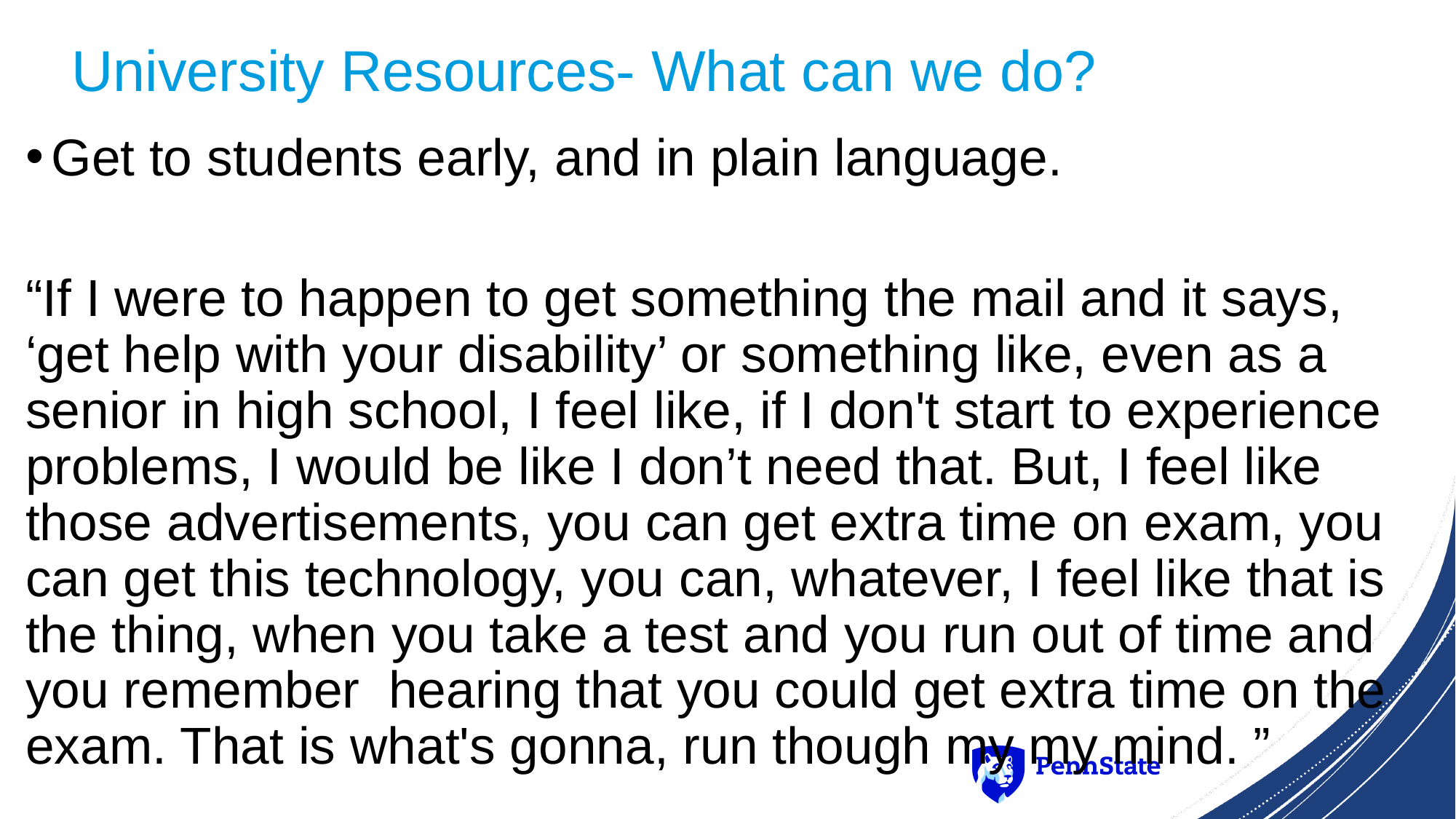

# University Resources- What can we do?
Get to students early, and in plain language.

“If I were to happen to get something the mail and it says, ‘get help with your disability’ or something like, even as a senior in high school, I feel like, if I don't start to experience problems, I would be like I don’t need that. But, I feel like those advertisements, you can get extra time on exam, you can get this technology, you can, whatever, I feel like that is the thing, when you take a test and you run out of time and you remember  hearing that you could get extra time on the exam. That is what's gonna, run though my my mind. ”